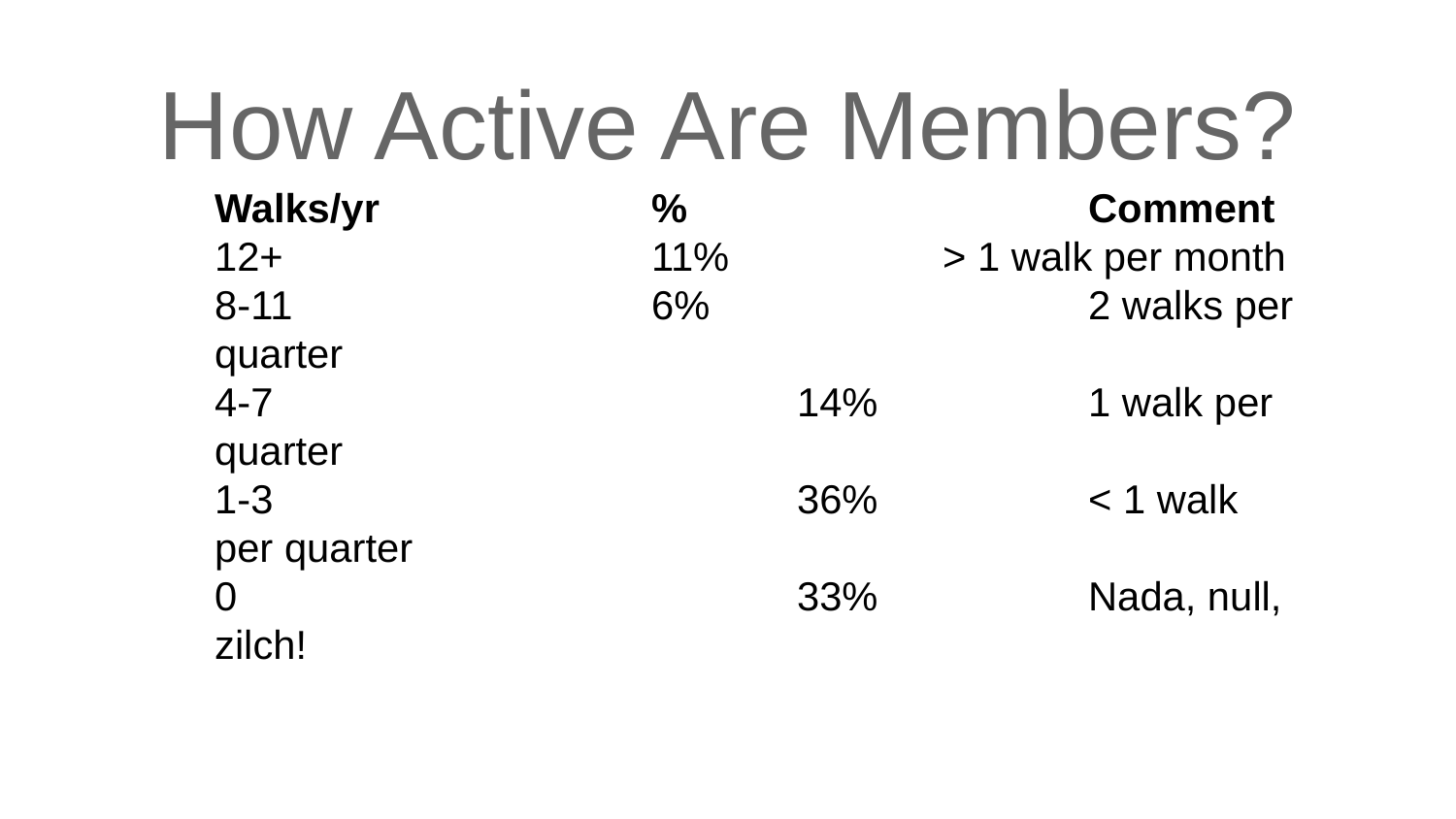

How Active Are Members?
Walks/yr		%			Comment
12+			11%		> 1 walk per month
8-11			6%			2 walks per quarter
4-7				14%		1 walk per quarter
1-3				36%		< 1 walk per quarter
0				33%		Nada, null, zilch!